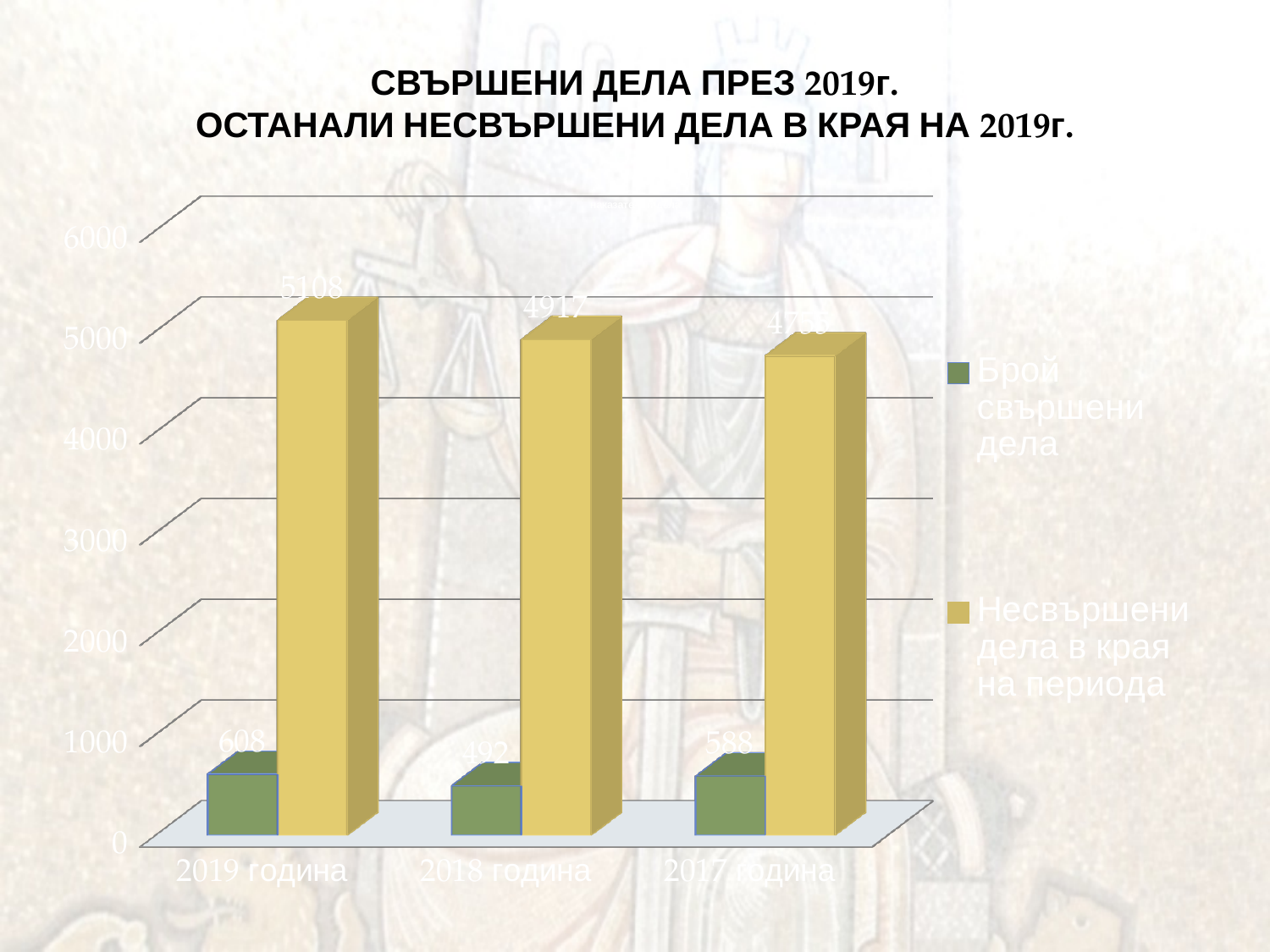

# СВЪРШЕНИ ДЕЛА ПРЕЗ 2019г. ОСТАНАЛИ НЕСВЪРШЕНИ ДЕЛА В КРАЯ НА 2019г.

[unsupported chart]